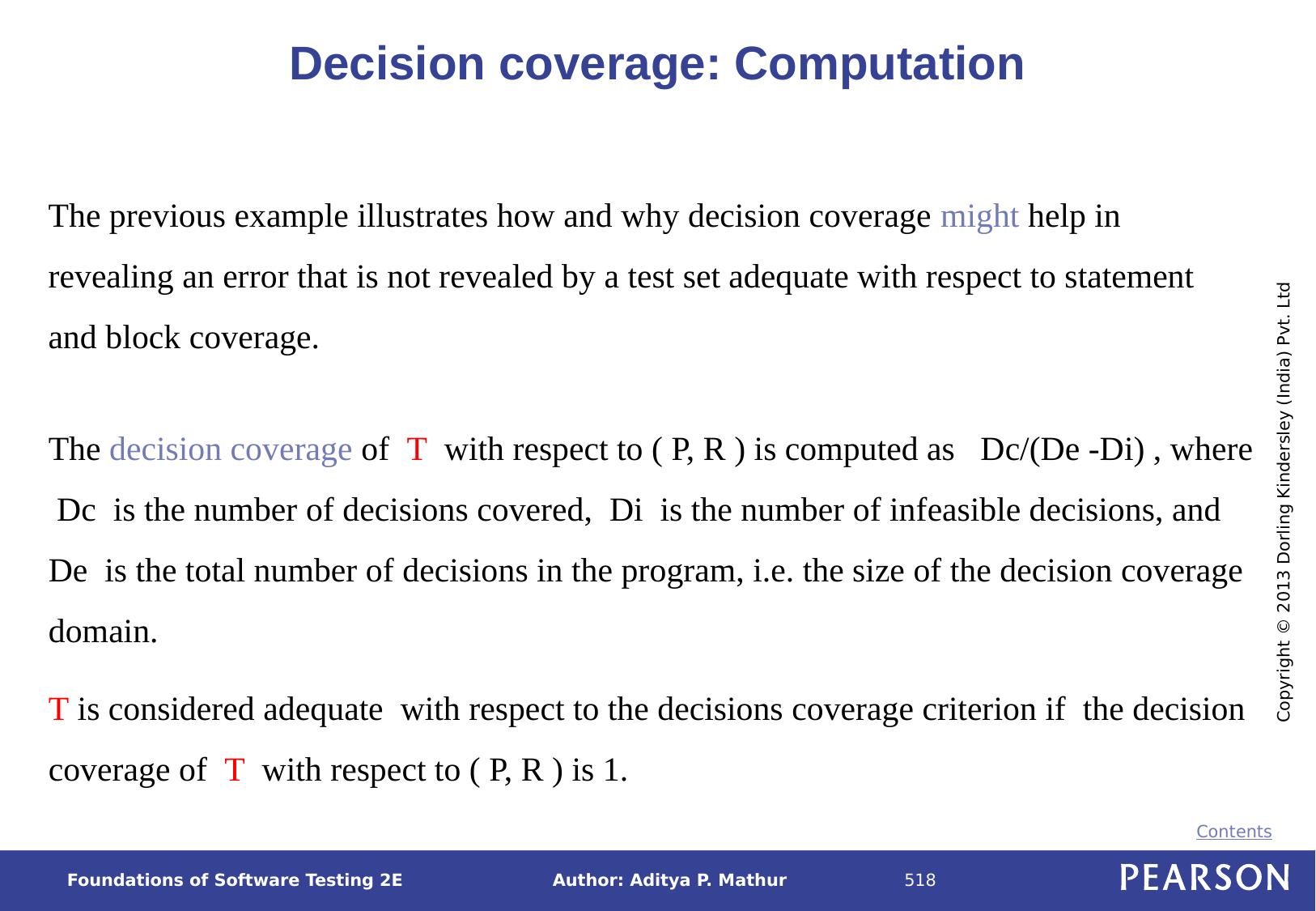

# Decision coverage: Computation
The previous example illustrates how and why decision coverage might help in revealing an error that is not revealed by a test set adequate with respect to statement and block coverage.
The decision coverage of  T  with respect to ( P, R ) is computed as   Dc/(De -Di) , where  Dc  is the number of decisions covered,  Di  is the number of infeasible decisions, and  De  is the total number of decisions in the program, i.e. the size of the decision coverage domain.
T is considered adequate  with respect to the decisions coverage criterion if  the decision  coverage of  T  with respect to ( P, R ) is 1.